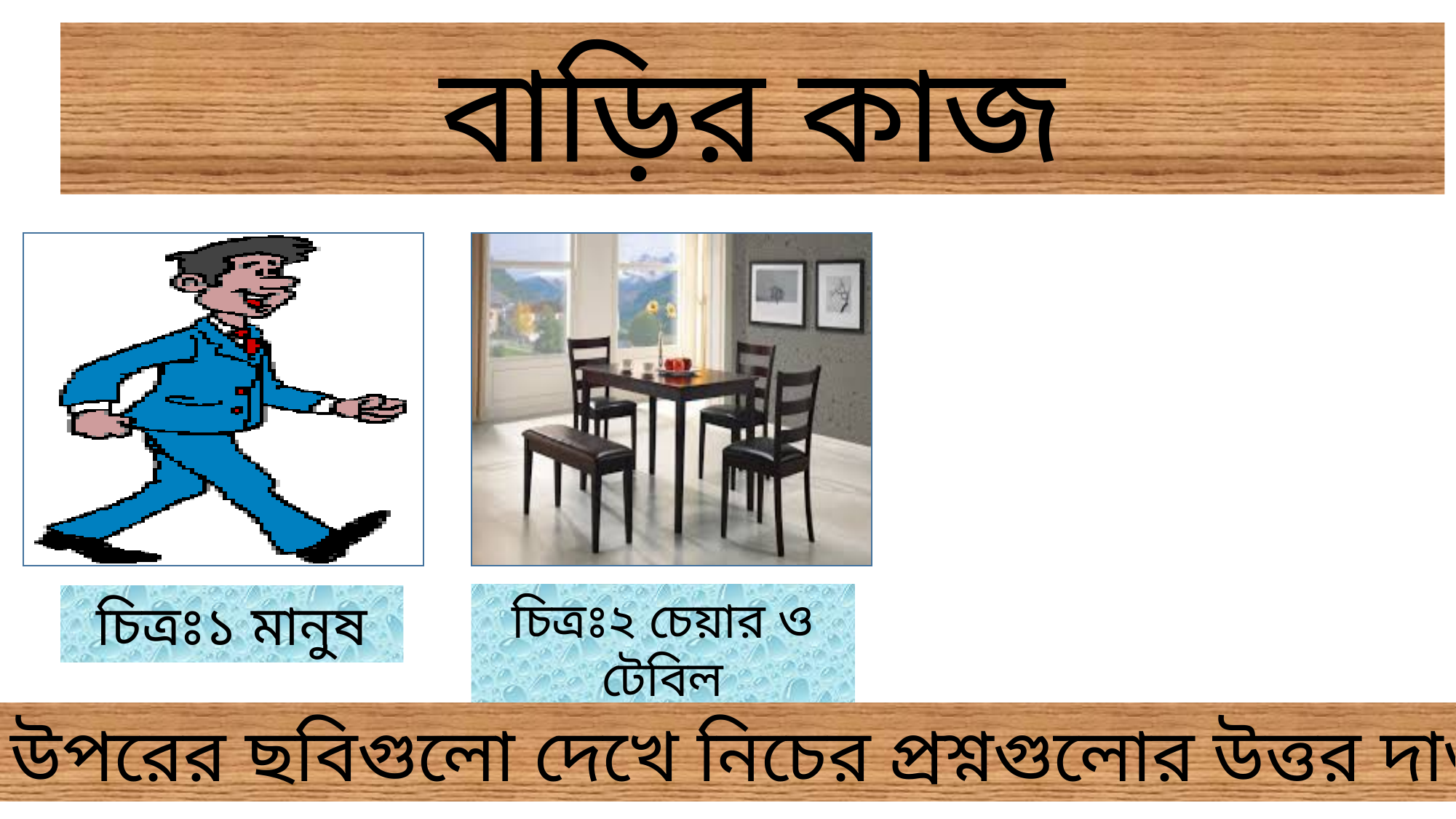

বাড়ির কাজ

চিত্রঃ২ চেয়ার ও টেবিল
চিত্রঃ১ মানুষ
উপরের ছবিগুলো দেখে নিচের প্রশ্নগুলোর উত্তর দাও